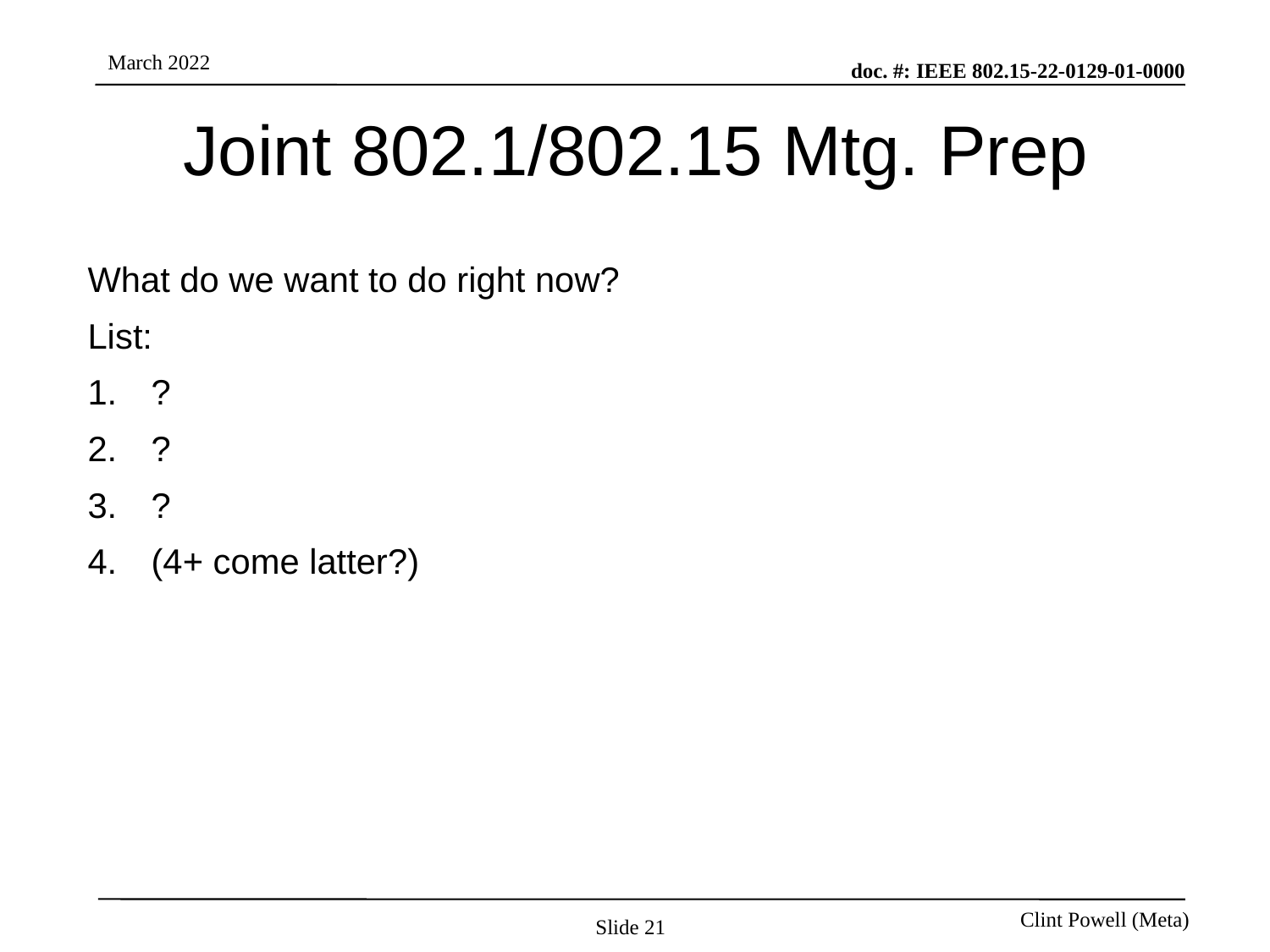

# Joint 802.1/802.15 Mtg. Prep
What do we want to do right now?
List:
?
?
?
(4+ come latter?)

Slide 21